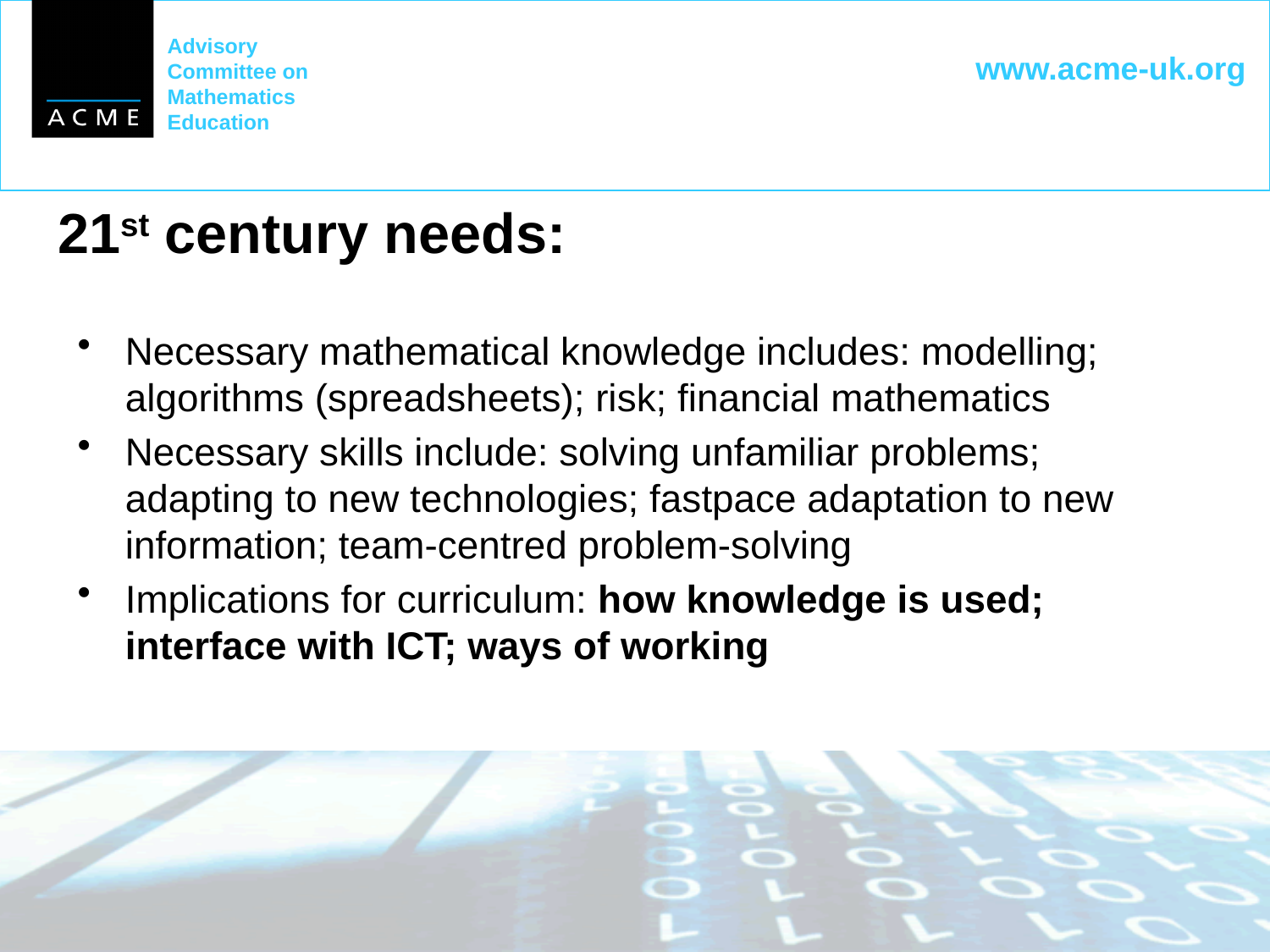

Necessary mathematical knowledge includes: modelling; algorithms (spreadsheets); risk; financial mathematics
Necessary skills include: solving unfamiliar problems; adapting to new technologies; fastpace adaptation to new information; team-centred problem-solving
Implications for curriculum: how knowledge is used; interface with ICT; ways of working

# 21st century needs: